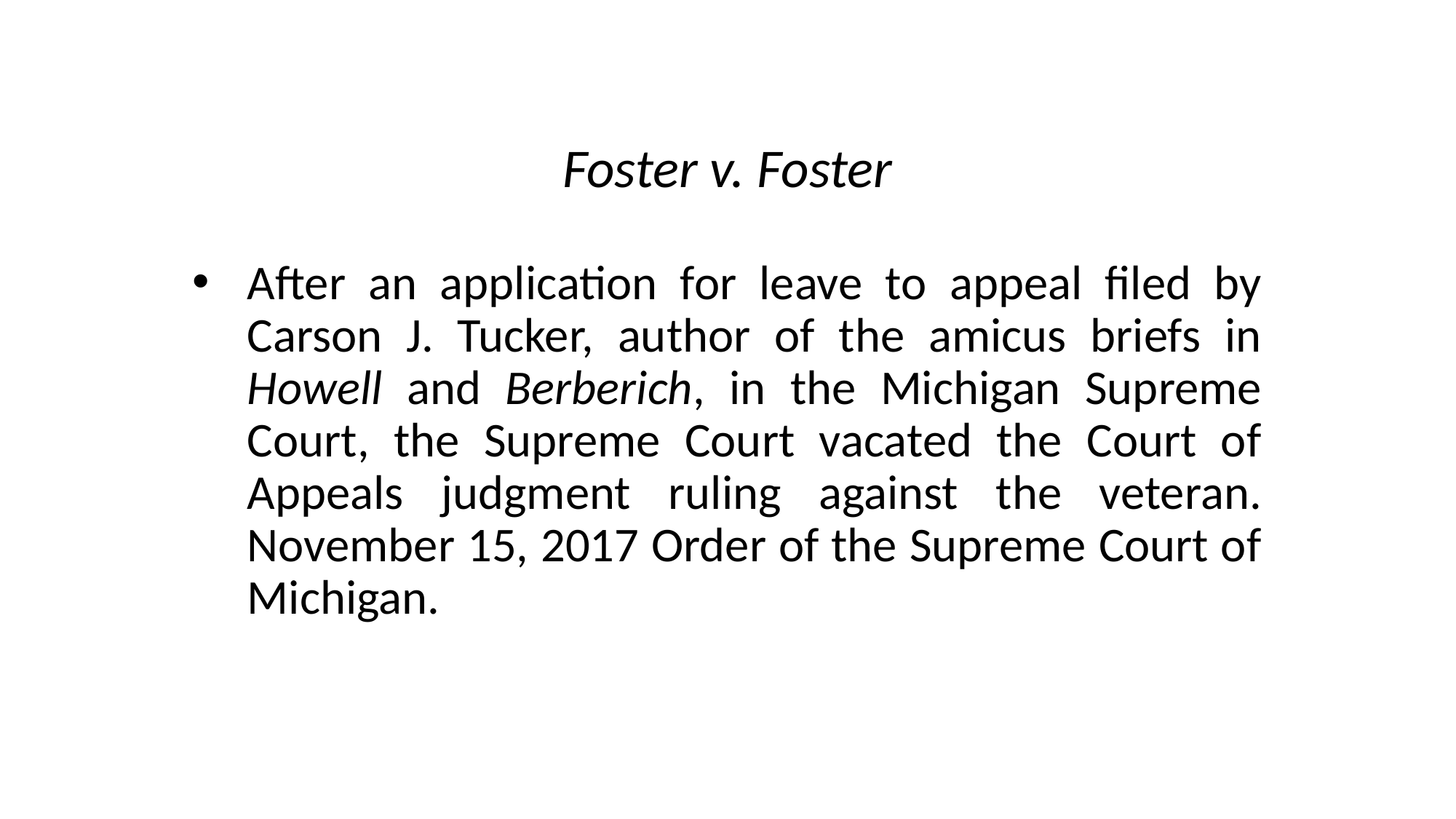

# Foster v. Foster
After an application for leave to appeal filed by Carson J. Tucker, author of the amicus briefs in Howell and Berberich, in the Michigan Supreme Court, the Supreme Court vacated the Court of Appeals judgment ruling against the veteran. November 15, 2017 Order of the Supreme Court of Michigan.